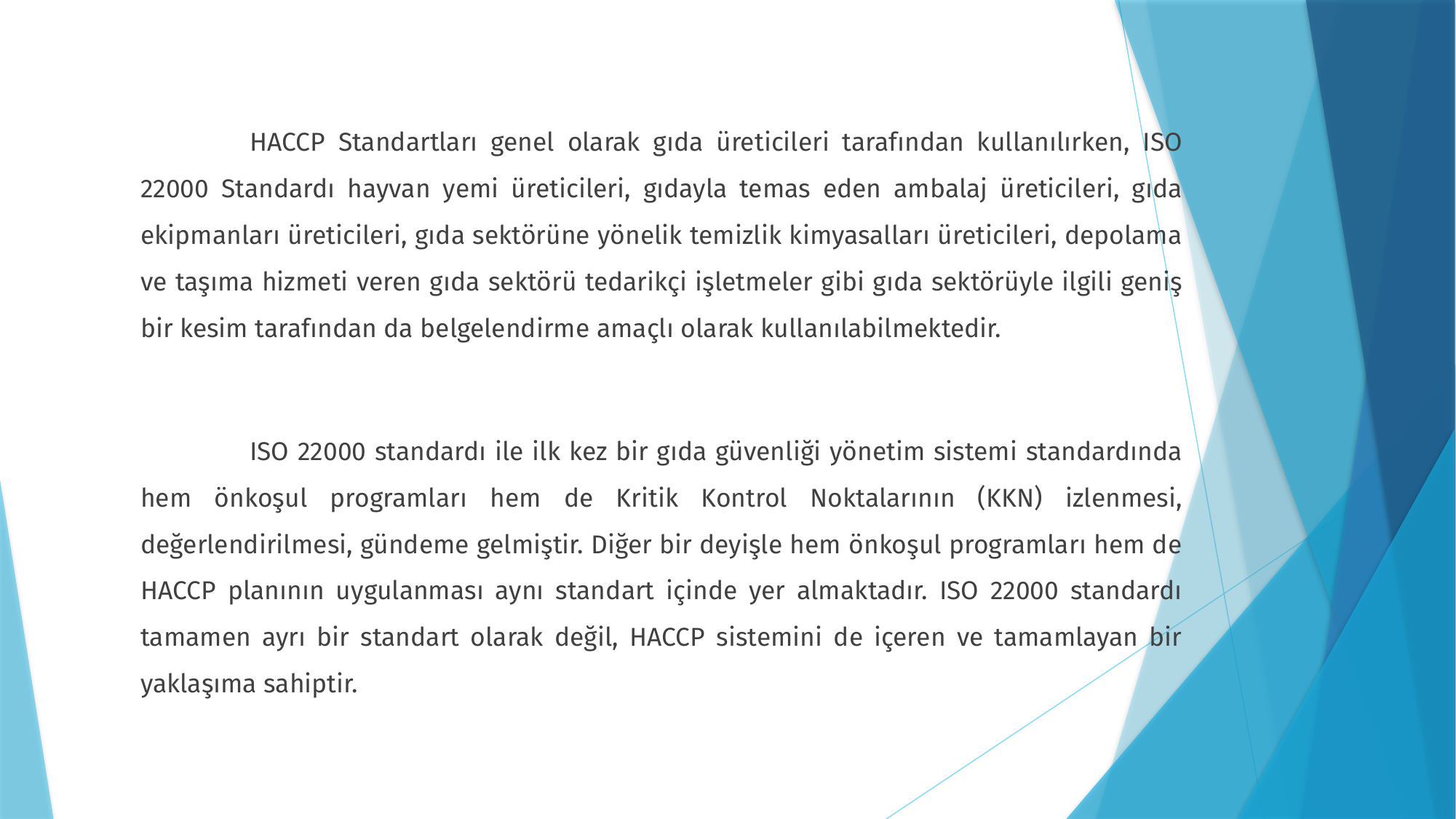

HACCP Standartları genel olarak gıda üreticileri tarafından kullanılırken, ISO 22000 Standardı hayvan yemi üreticileri, gıdayla temas eden ambalaj üreticileri, gıda ekipmanları üreticileri, gıda sektörüne yönelik temizlik kimyasalları üreticileri, depolama ve taşıma hizmeti veren gıda sektörü tedarikçi işletmeler gibi gıda sektörüyle ilgili geniş bir kesim tarafından da belgelendirme amaçlı olarak kullanılabilmektedir.

	ISO 22000 standardı ile ilk kez bir gıda güvenliği yönetim sistemi standardında hem önkoşul programları hem de Kritik Kontrol Noktalarının (KKN) izlenmesi, değerlendirilmesi, gündeme gelmiştir. Diğer bir deyişle hem önkoşul programları hem de HACCP planının uygulanması aynı standart içinde yer almaktadır. ISO 22000 standardı tamamen ayrı bir standart olarak değil, HACCP sistemini de içeren ve tamamlayan bir yaklaşıma sahiptir.